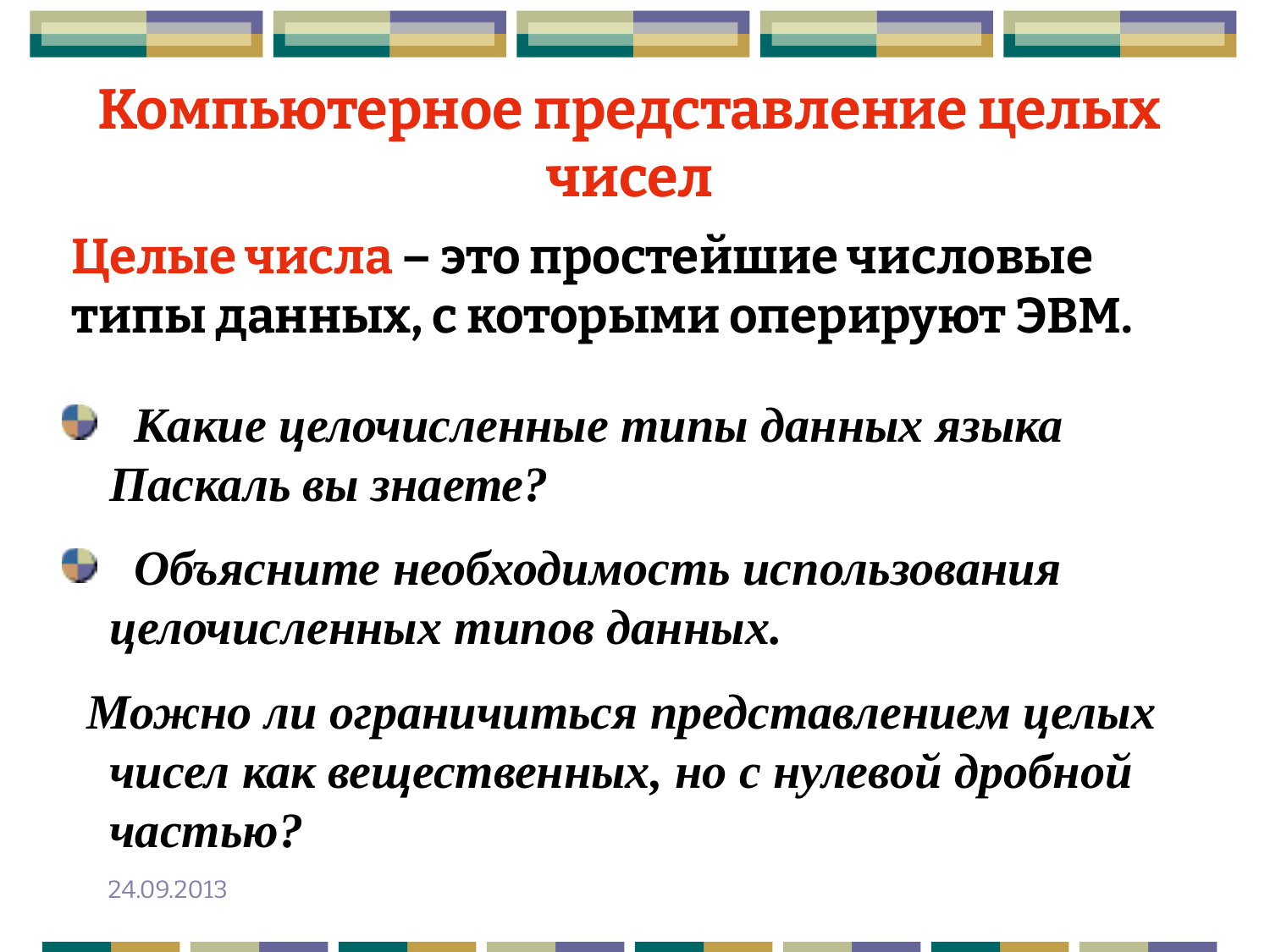

Компьютерное представление целых чисел
Целые числа – это простейшие числовые типы данных, с которыми оперируют ЭВМ.
  Какие целочисленные типы данных языка Паскаль вы знаете?
  Объясните необходимость использования целочисленных типов данных.
  Можно ли ограничиться представлением целых чисел как вещественных, но с нулевой дробной частью?
24.09.2013